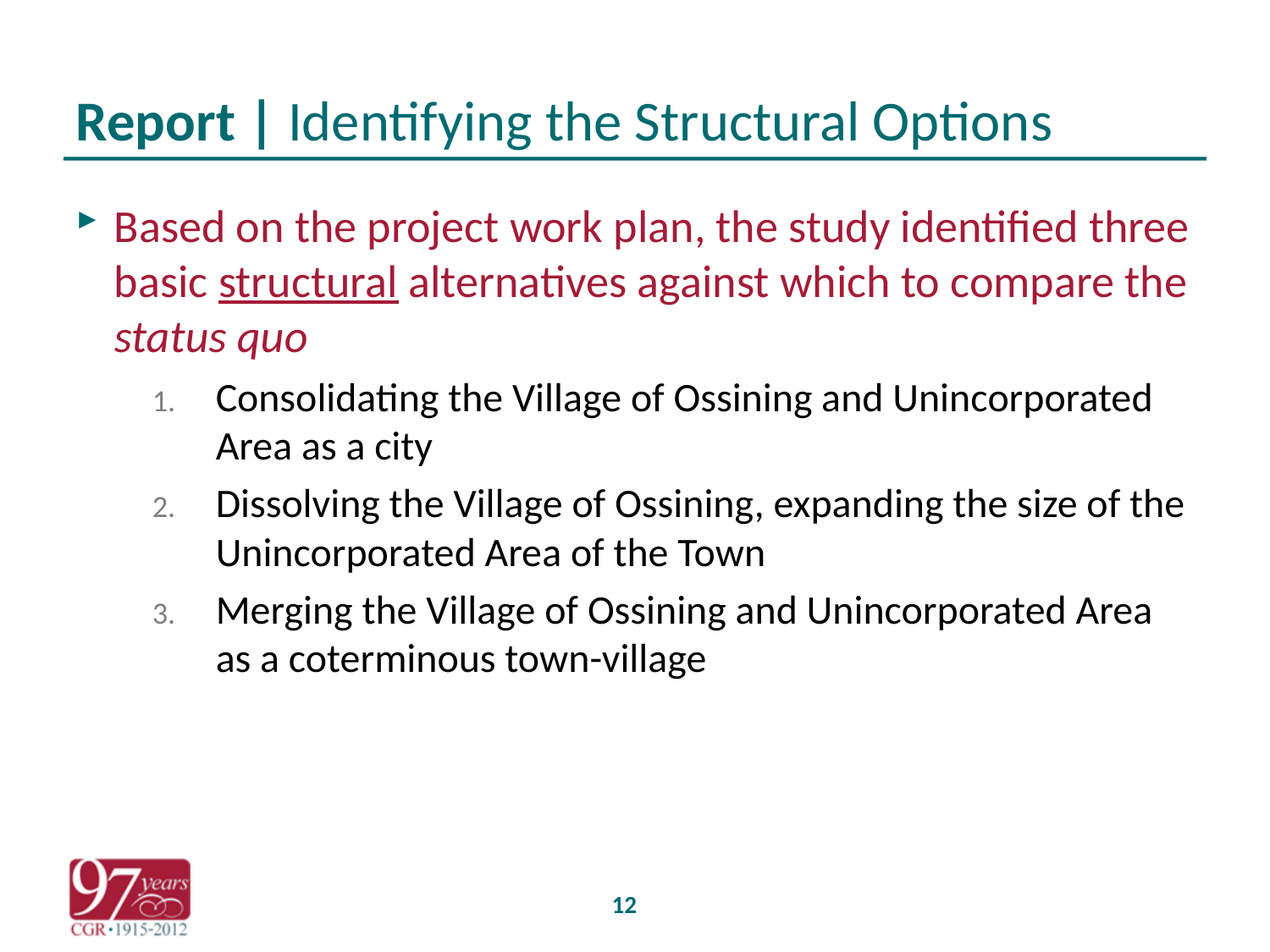

# Report | Identifying the Structural Options
Based on the project work plan, the study identified three basic structural alternatives against which to compare the status quo
Consolidating the Village of Ossining and Unincorporated Area as a city
Dissolving the Village of Ossining, expanding the size of the Unincorporated Area of the Town
Merging the Village of Ossining and Unincorporated Area as a coterminous town-village
12